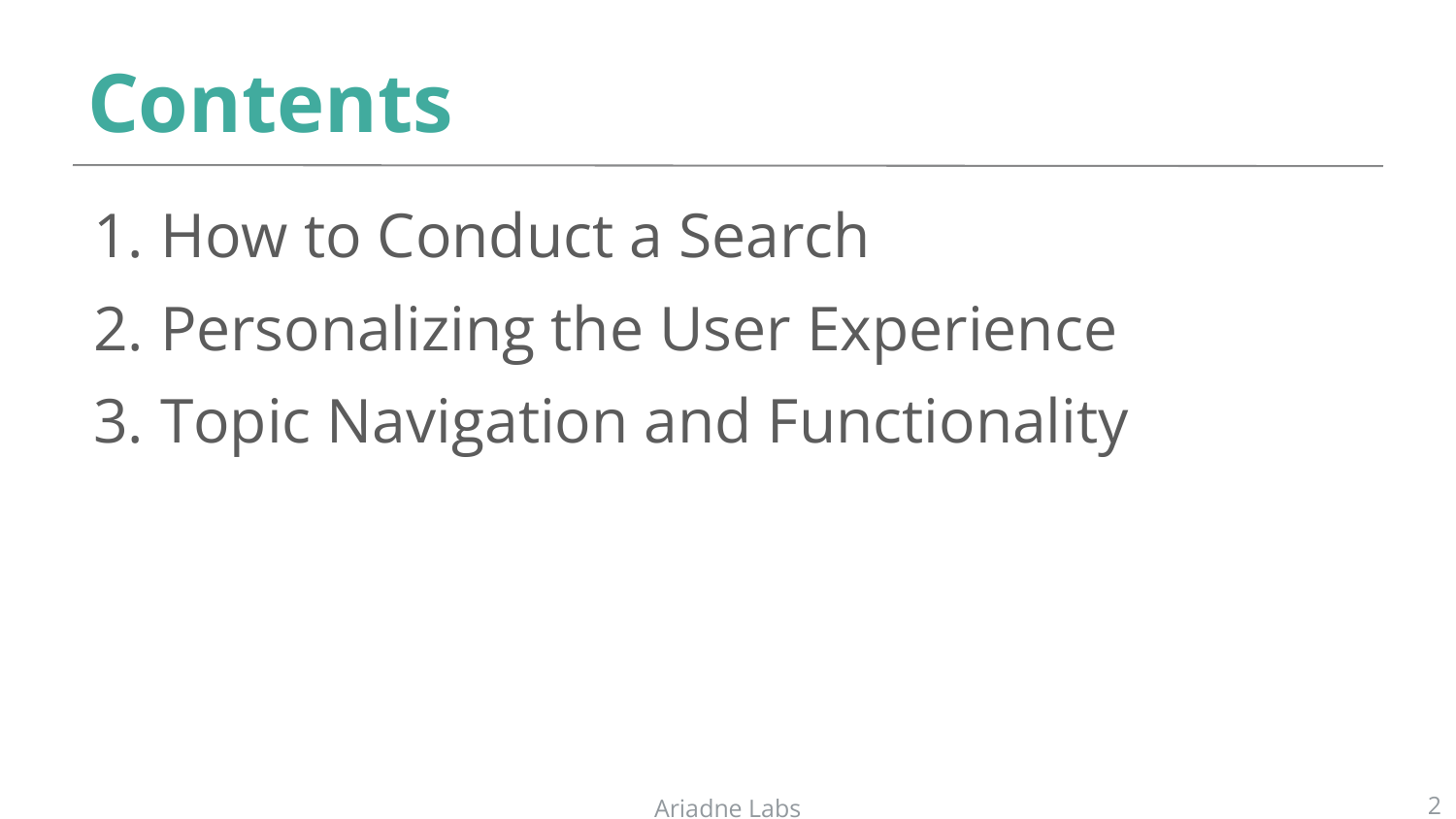

# Contents
How to Conduct a Search
Personalizing the User Experience
Topic Navigation and Functionality
2